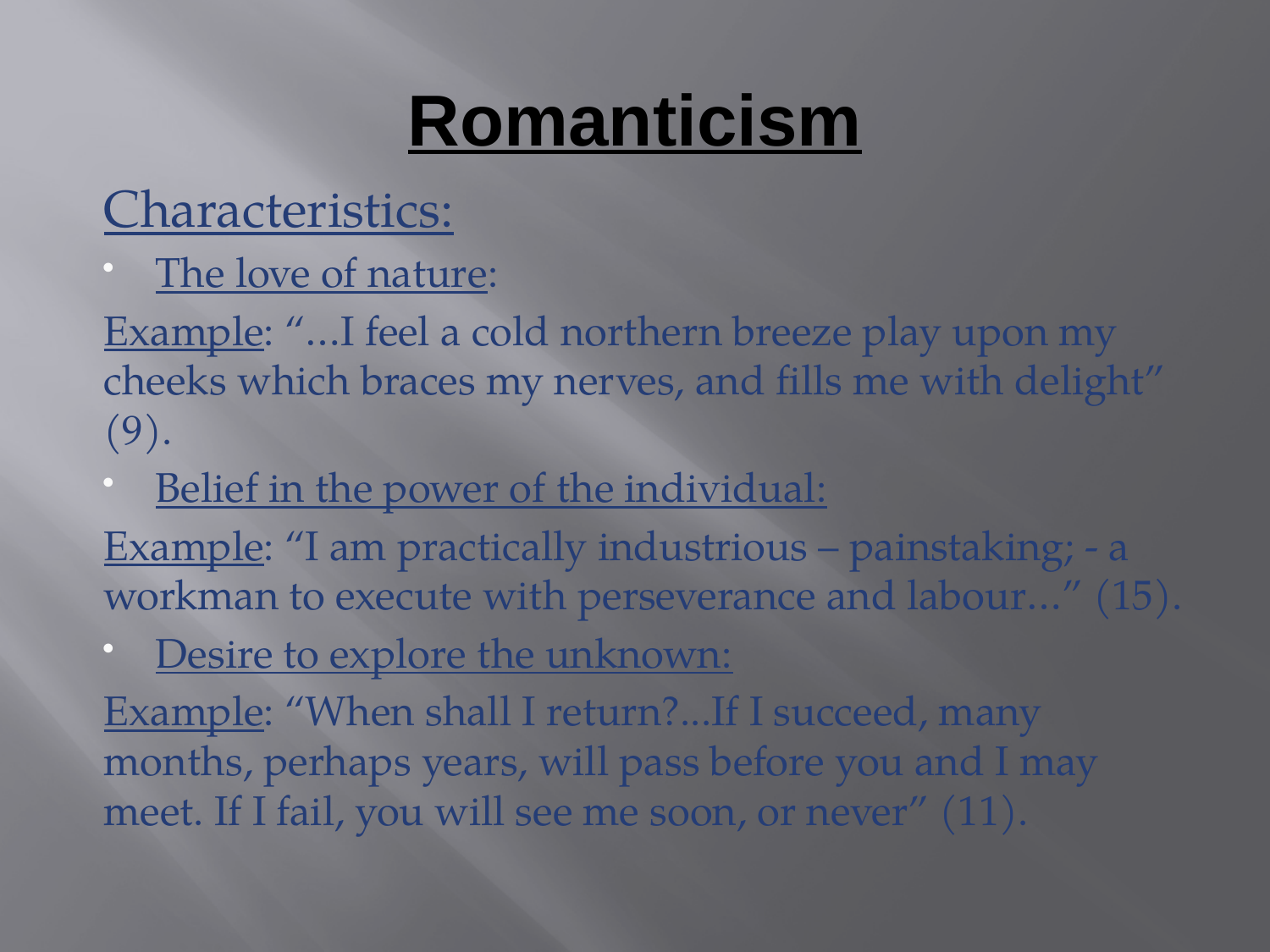

# Romanticism
Characteristics:
The love of nature:
	Example: “…I feel a cold northern breeze play upon my cheeks which braces my nerves, and fills me with delight” (9).
Belief in the power of the individual:
	Example: “I am practically industrious – painstaking; - a workman to execute with perseverance and labour…” (15).
Desire to explore the unknown:
	Example: “When shall I return?...If I succeed, many months, perhaps years, will pass before you and I may meet. If I fail, you will see me soon, or never” (11).